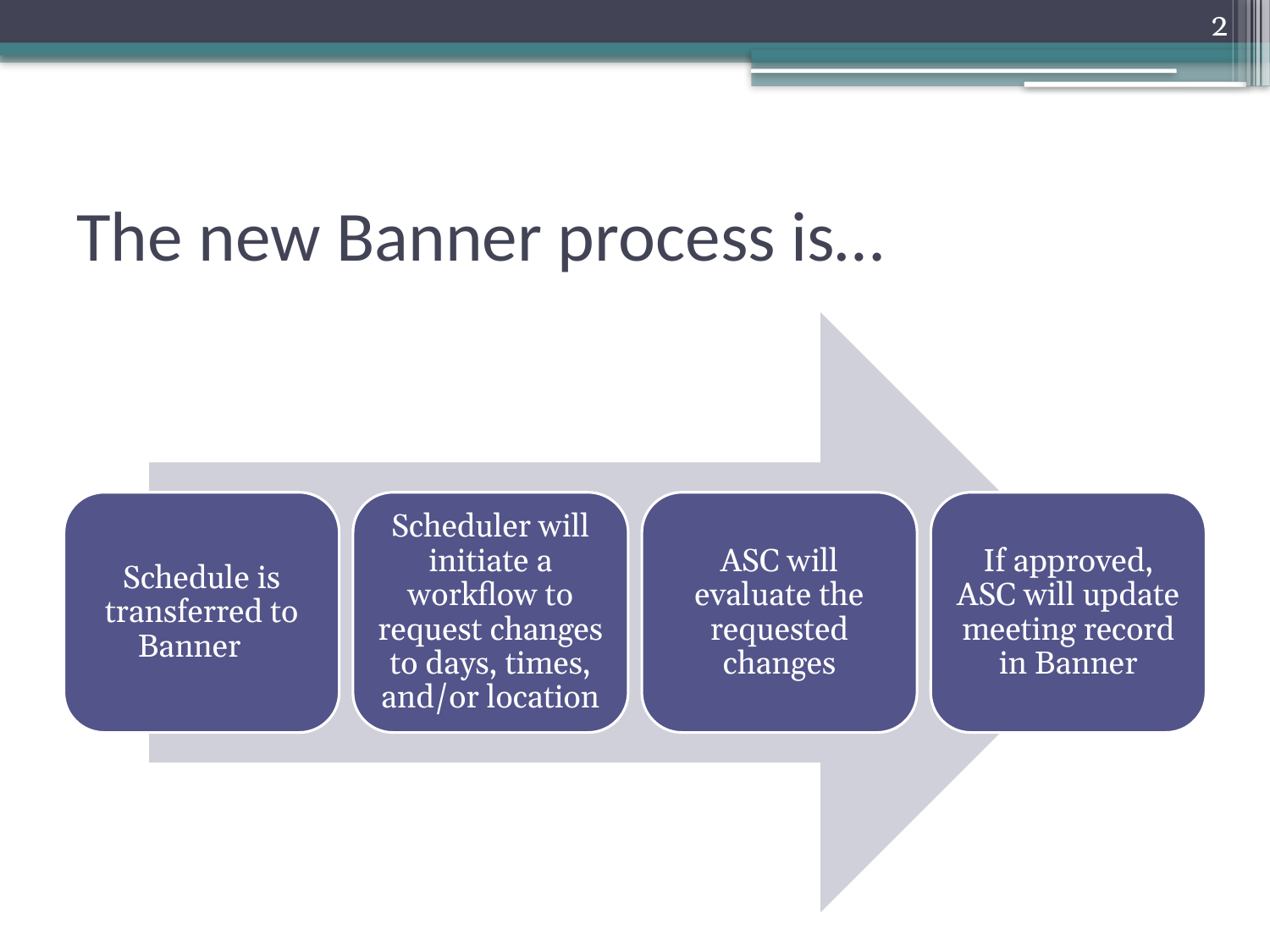

2
# The new Banner process is…
Schedule is transferred to Banner
Scheduler will initiate a workflow to request changes to days, times, and/or location
ASC will evaluate the requested changes
If approved, ASC will update meeting record in Banner